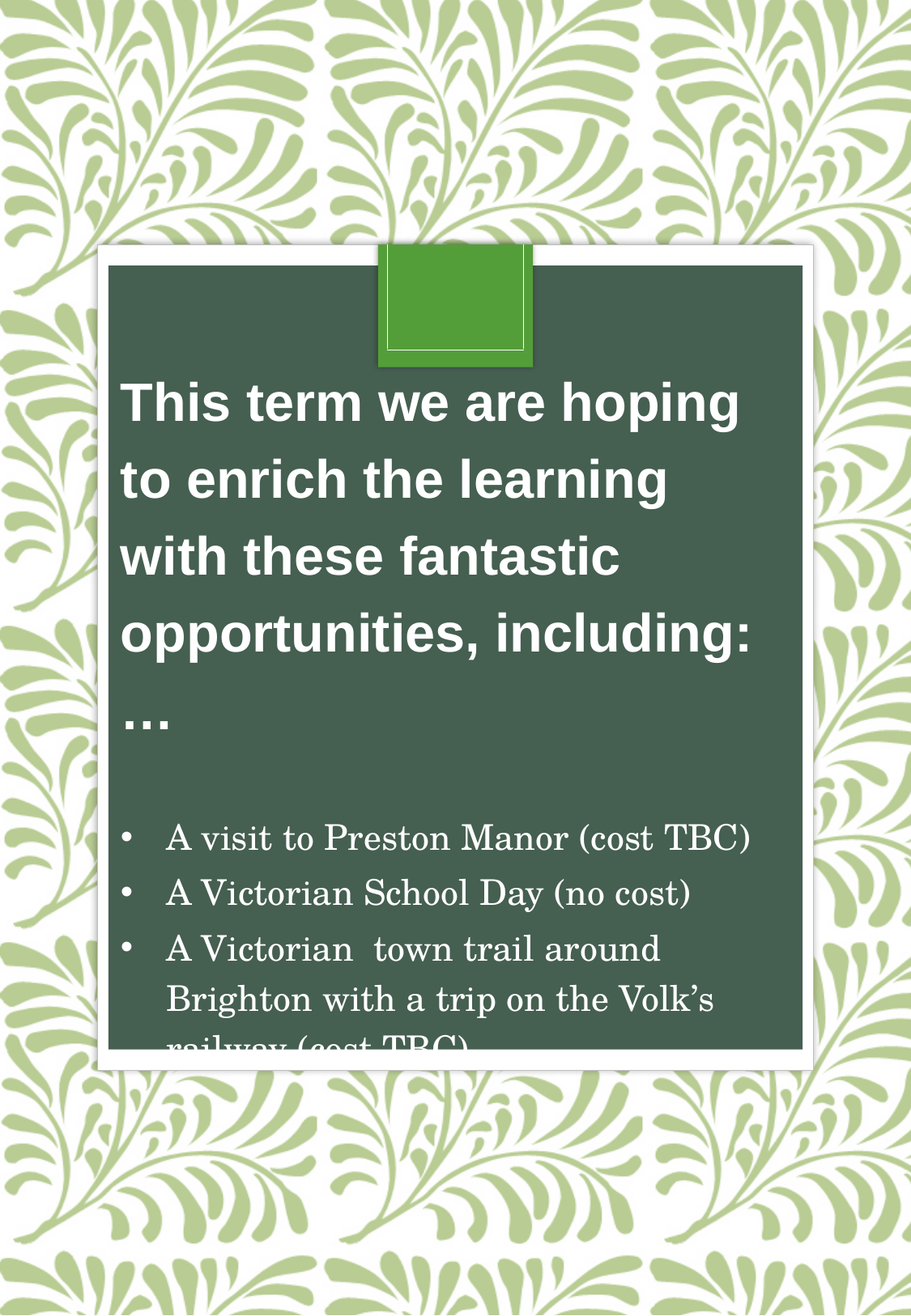

This term we are hoping to enrich the learning with these fantastic opportunities, including:…

A visit to Preston Manor (cost TBC)
A Victorian School Day (no cost)
A Victorian  town trail around Brighton with a trip on the Volk’s railway (cost TBC)